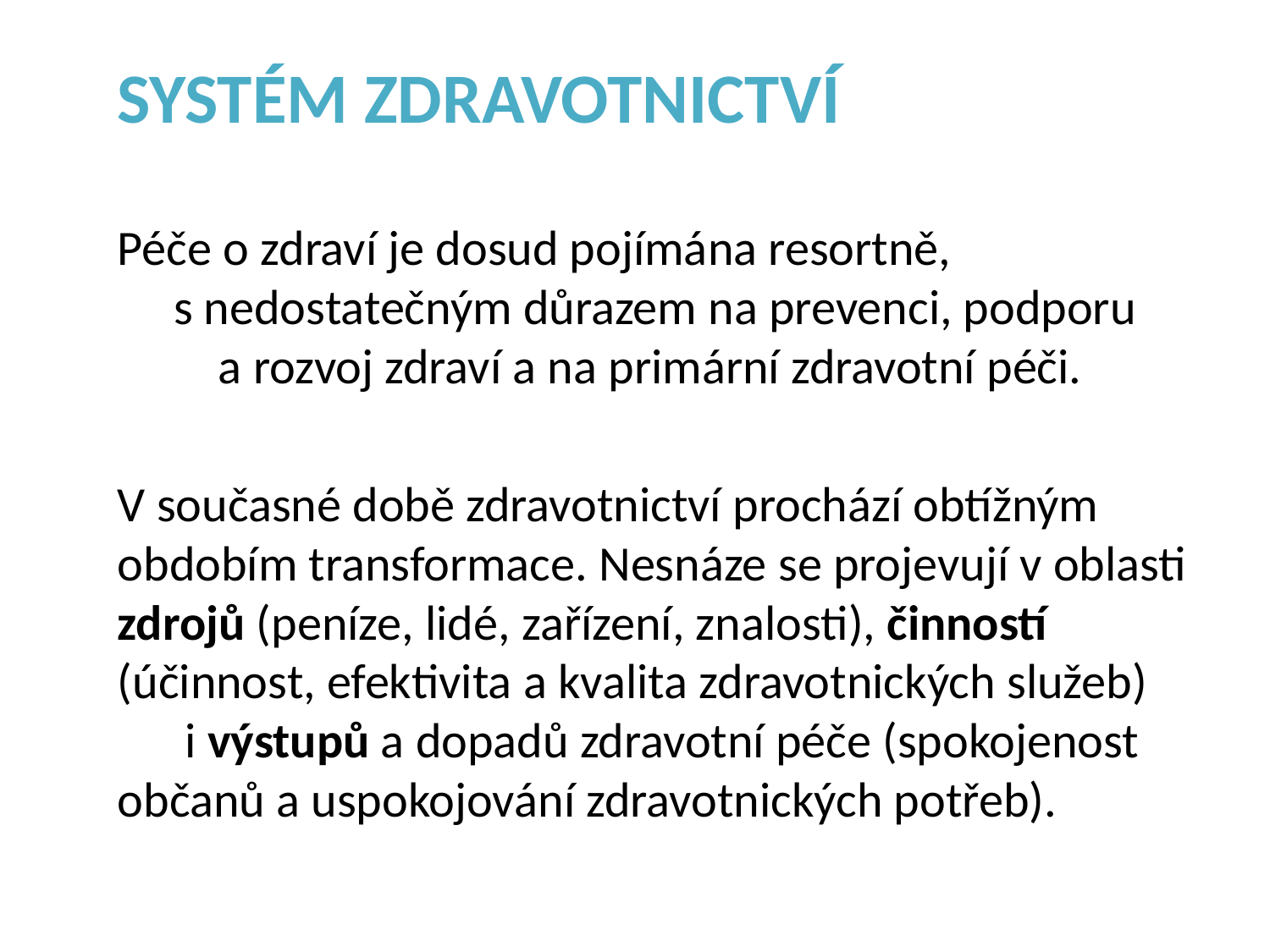

SYSTÉM ZDRAVOTNICTVÍ

Péče o zdraví je dosud pojímána resortně,                           s nedostatečným důrazem na prevenci, podporu               a rozvoj zdraví a na primární zdravotní péči.

V současné době zdravotnictví prochází obtížným obdobím transformace. Nesnáze se projevují v oblasti zdrojů (peníze, lidé, zařízení, znalosti), činností (účinnost, efektivita a kvalita zdravotnických služeb)           i výstupů a dopadů zdravotní péče (spokojenost občanů a uspokojování zdravotnických potřeb).